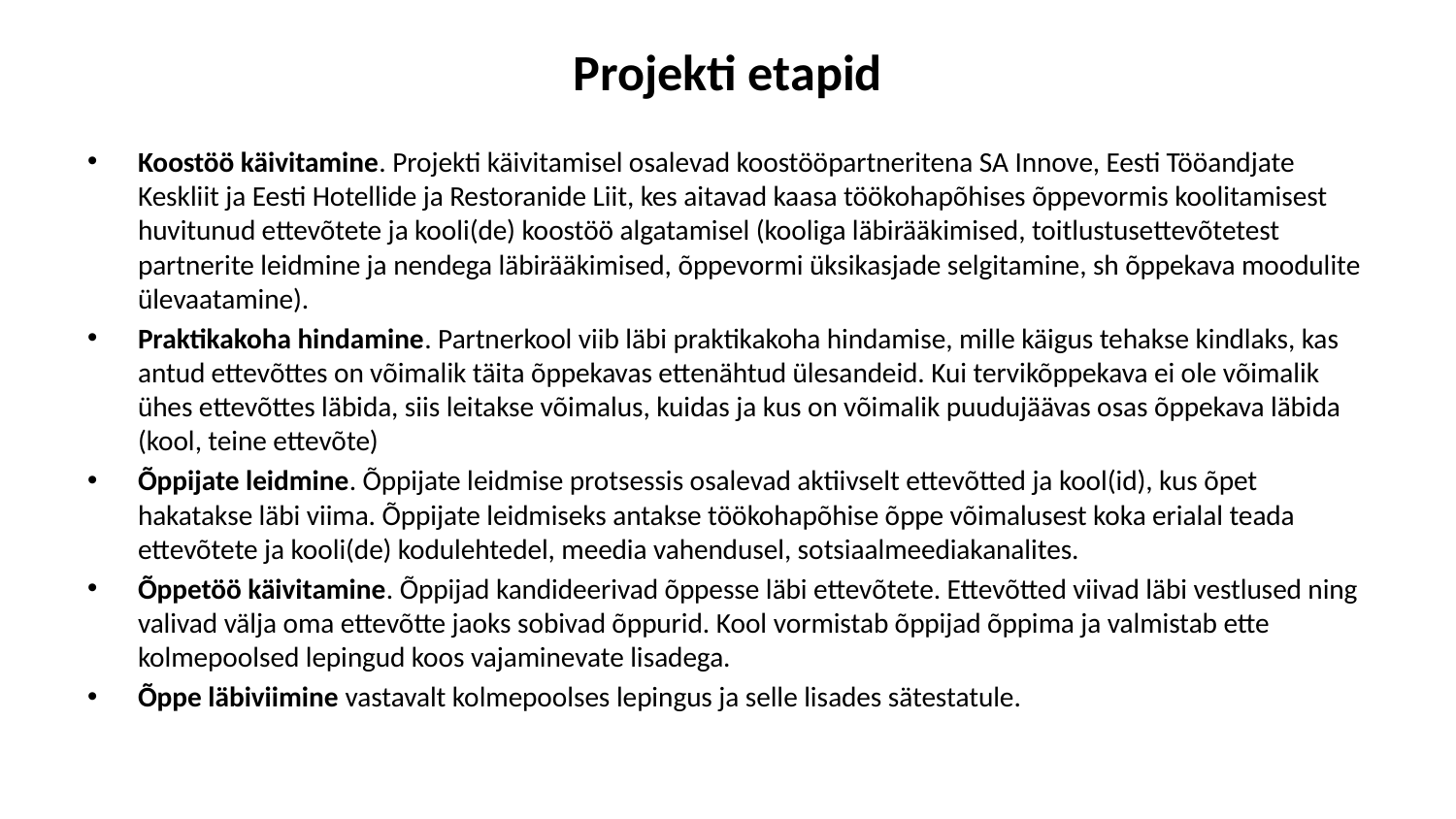

# Projekti etapid
Koostöö käivitamine. Projekti käivitamisel osalevad koostööpartneritena SA Innove, Eesti Tööandjate Keskliit ja Eesti Hotellide ja Restoranide Liit, kes aitavad kaasa töökohapõhises õppevormis koolitamisest huvitunud ettevõtete ja kooli(de) koostöö algatamisel (kooliga läbirääkimised, toitlustusettevõtetest partnerite leidmine ja nendega läbirääkimised, õppevormi üksikasjade selgitamine, sh õppekava moodulite ülevaatamine).
Praktikakoha hindamine. Partnerkool viib läbi praktikakoha hindamise, mille käigus tehakse kindlaks, kas antud ettevõttes on võimalik täita õppekavas ettenähtud ülesandeid. Kui tervikõppekava ei ole võimalik ühes ettevõttes läbida, siis leitakse võimalus, kuidas ja kus on võimalik puudujäävas osas õppekava läbida (kool, teine ettevõte)
Õppijate leidmine. Õppijate leidmise protsessis osalevad aktiivselt ettevõtted ja kool(id), kus õpet hakatakse läbi viima. Õppijate leidmiseks antakse töökohapõhise õppe võimalusest koka erialal teada ettevõtete ja kooli(de) kodulehtedel, meedia vahendusel, sotsiaalmeediakanalites.
Õppetöö käivitamine. Õppijad kandideerivad õppesse läbi ettevõtete. Ettevõtted viivad läbi vestlused ning valivad välja oma ettevõtte jaoks sobivad õppurid. Kool vormistab õppijad õppima ja valmistab ette kolmepoolsed lepingud koos vajaminevate lisadega.
Õppe läbiviimine vastavalt kolmepoolses lepingus ja selle lisades sätestatule.